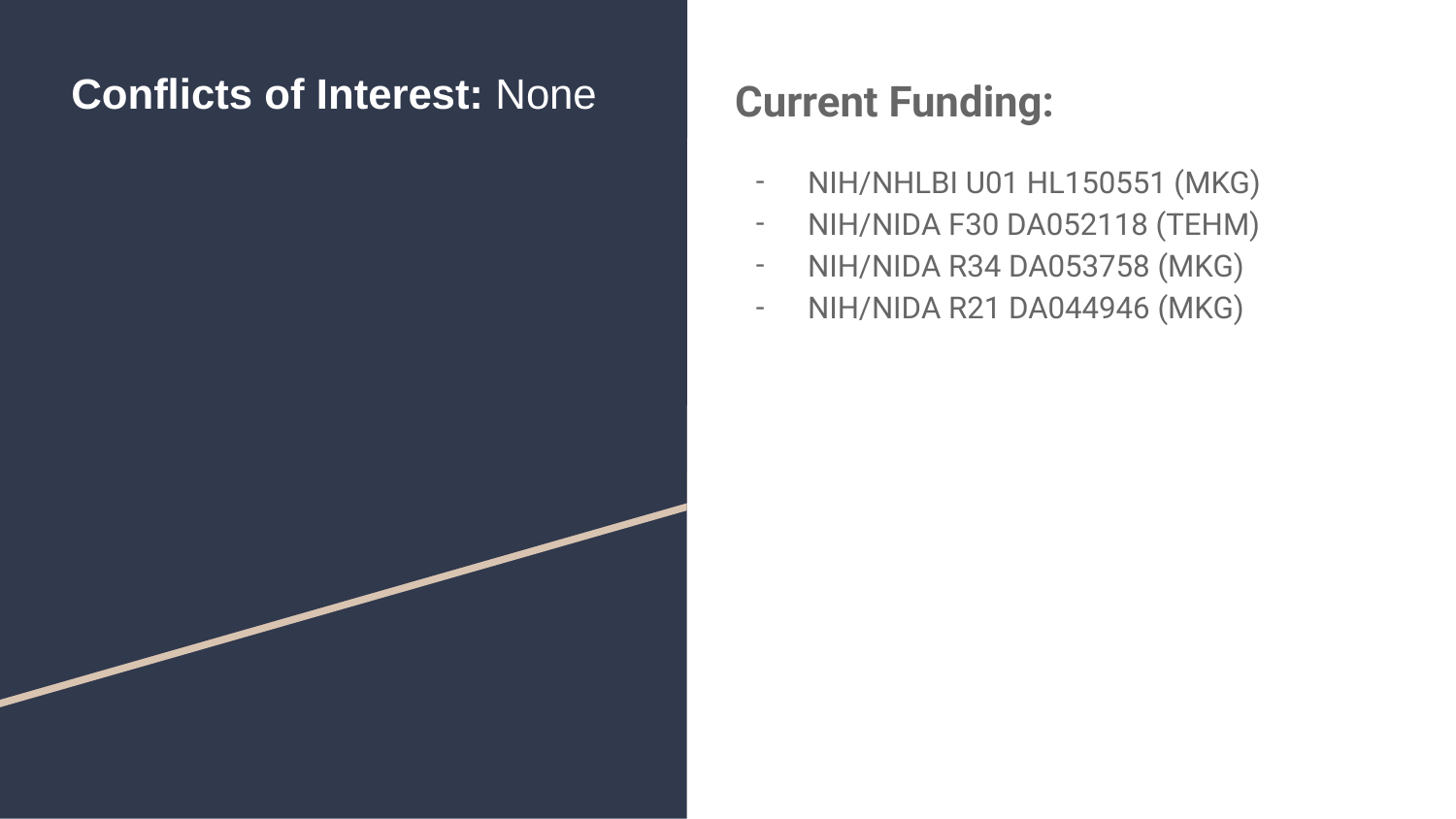

# Conflicts of Interest: None
Current Funding:
NIH/NHLBI U01 HL150551 (MKG)
NIH/NIDA F30 DA052118 (TEHM)
NIH/NIDA R34 DA053758 (MKG)
NIH/NIDA R21 DA044946 (MKG)